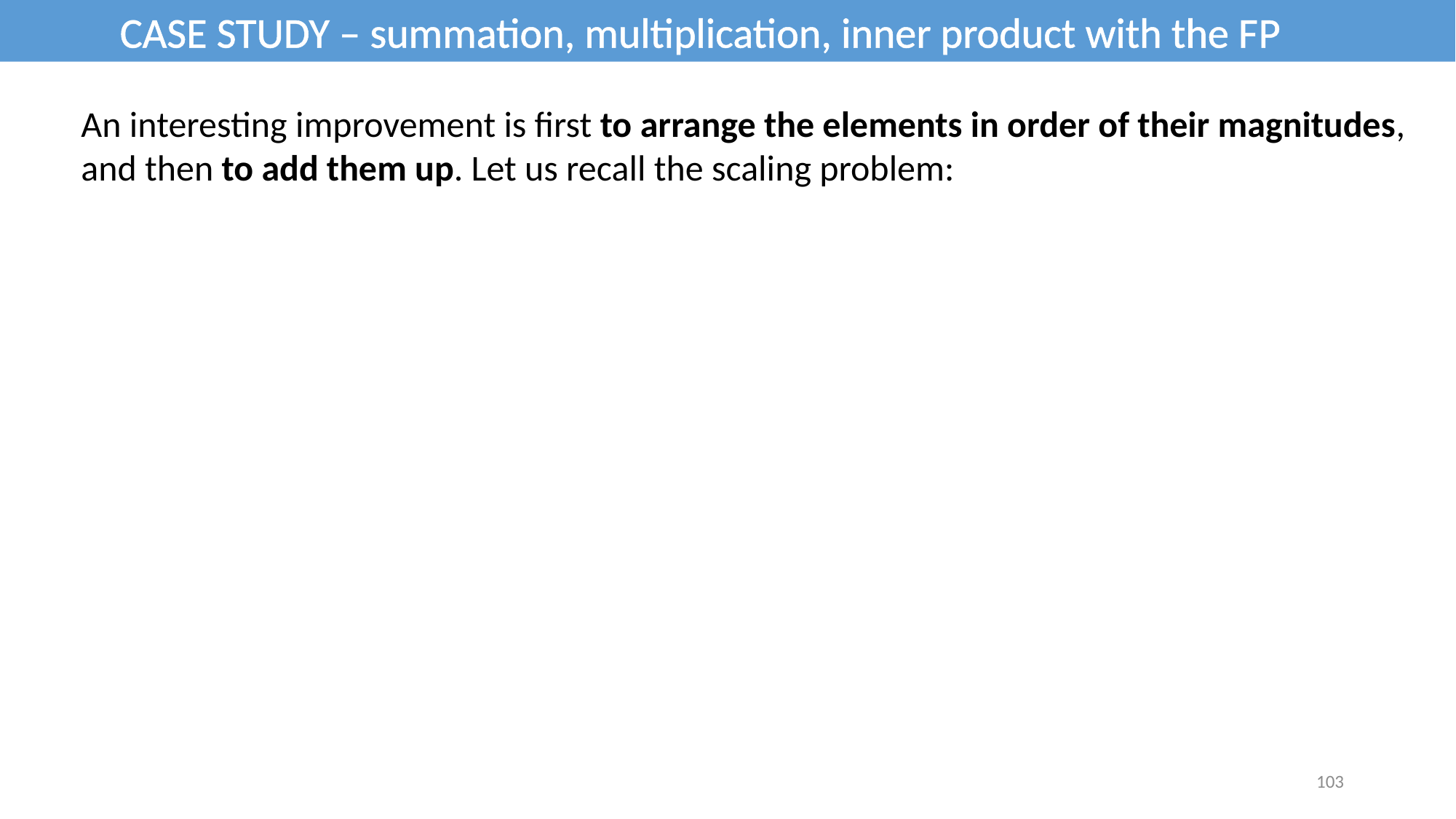

CASE STUDY – summation, multiplication, inner product with the FP
An interesting improvement is first to arrange the elements in order of their magnitudes, and then to add them up. Let us recall the scaling problem:
103